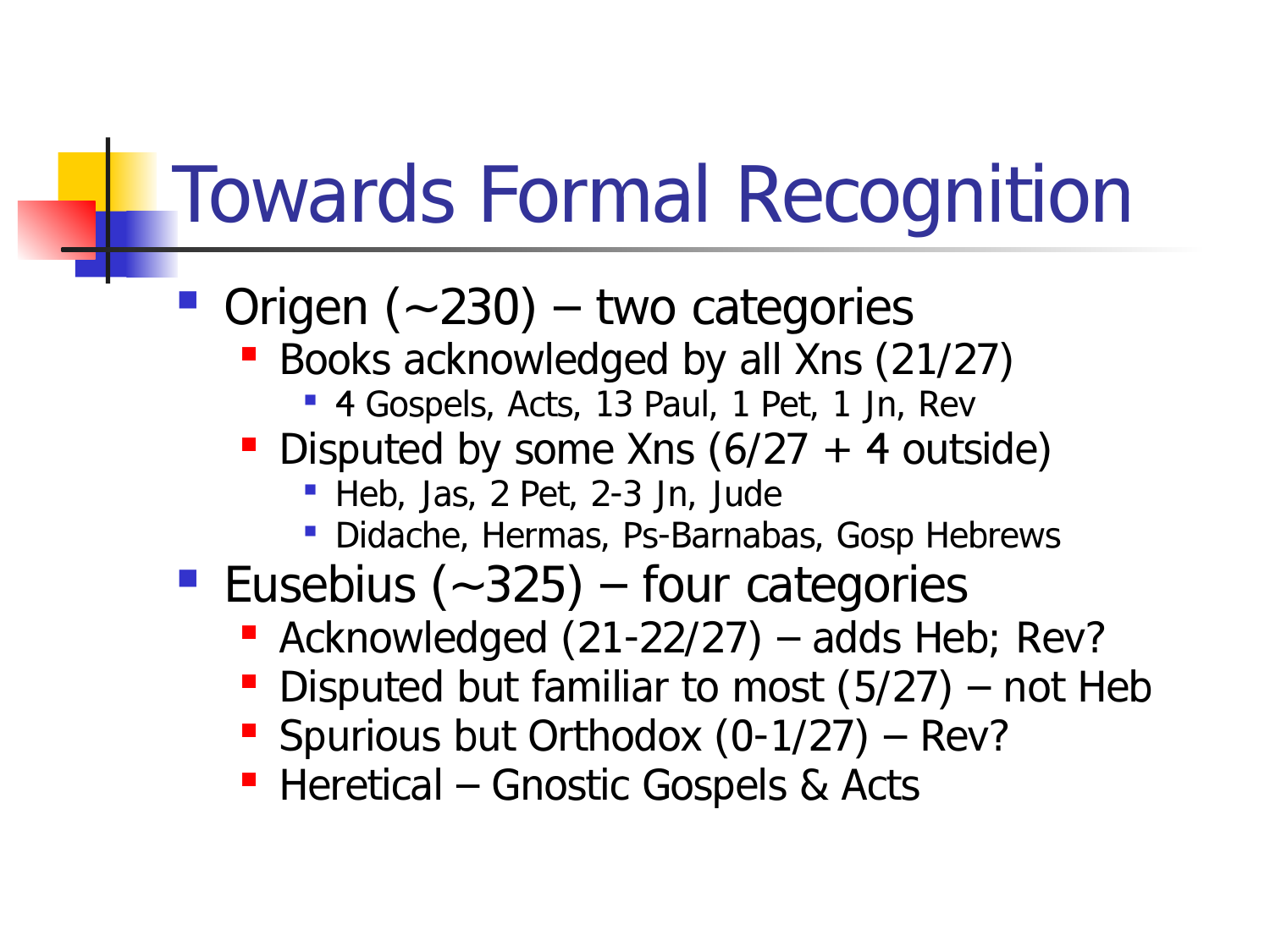

# Towards Formal Recognition
Origen (~230) – two categories
Books acknowledged by all Xns (21/27)
4 Gospels, Acts, 13 Paul, 1 Pet, 1 Jn, Rev
Disputed by some Xns (6/27 + 4 outside)
Heb, Jas, 2 Pet, 2-3 Jn, Jude
Didache, Hermas, Ps-Barnabas, Gosp Hebrews
Eusebius (~325) – four categories
Acknowledged (21-22/27) – adds Heb; Rev?
Disputed but familiar to most (5/27) – not Heb
Spurious but Orthodox (0-1/27) – Rev?
Heretical – Gnostic Gospels & Acts